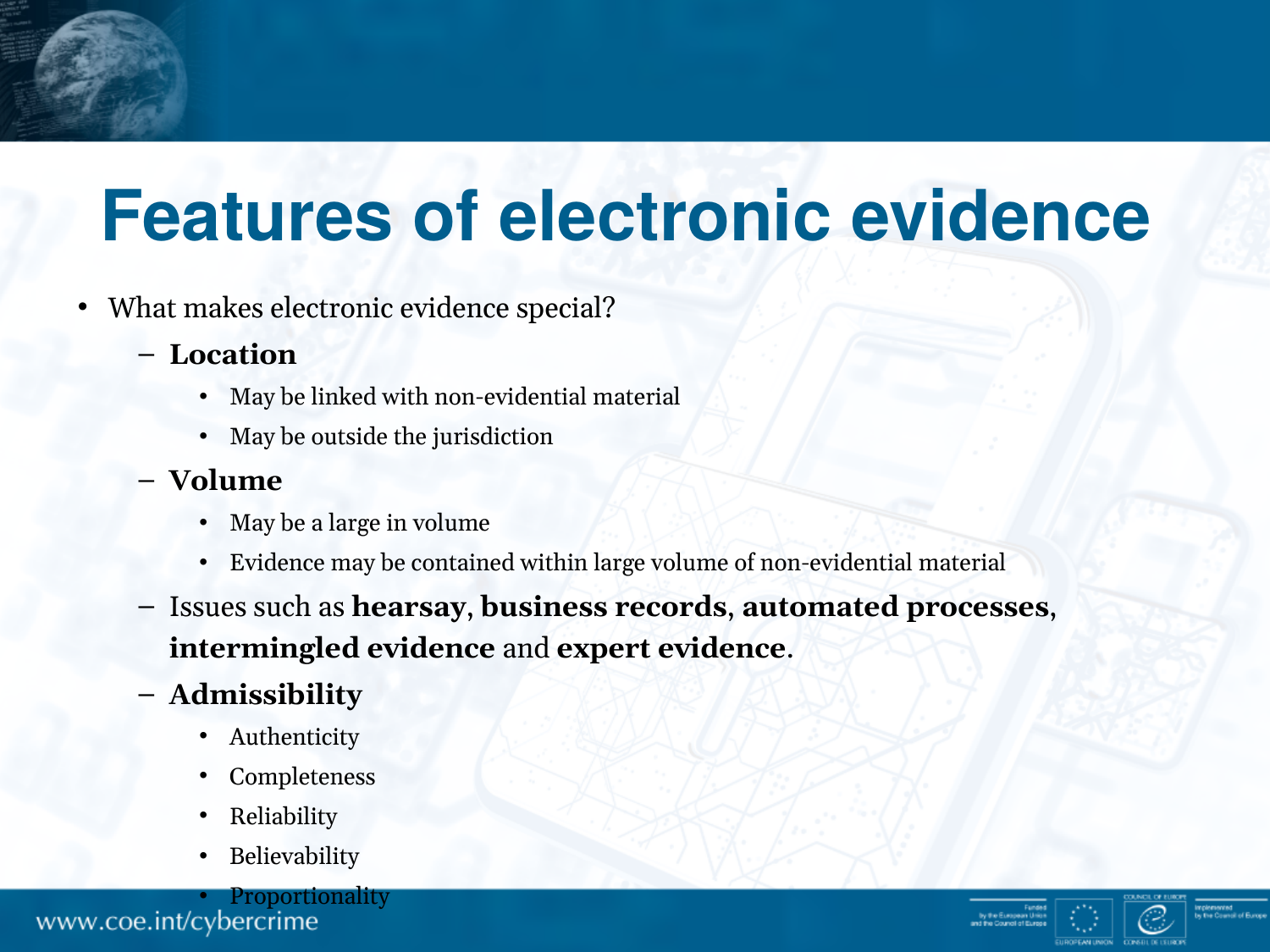

# Features of electronic evidence
What makes electronic evidence special?
Location
May be linked with non-evidential material
May be outside the jurisdiction
Volume
May be a large in volume
Evidence may be contained within large volume of non-evidential material
Issues such as hearsay, business records, automated processes, intermingled evidence and expert evidence.
Admissibility
Authenticity
Completeness
Reliability
Believability
Proportionality